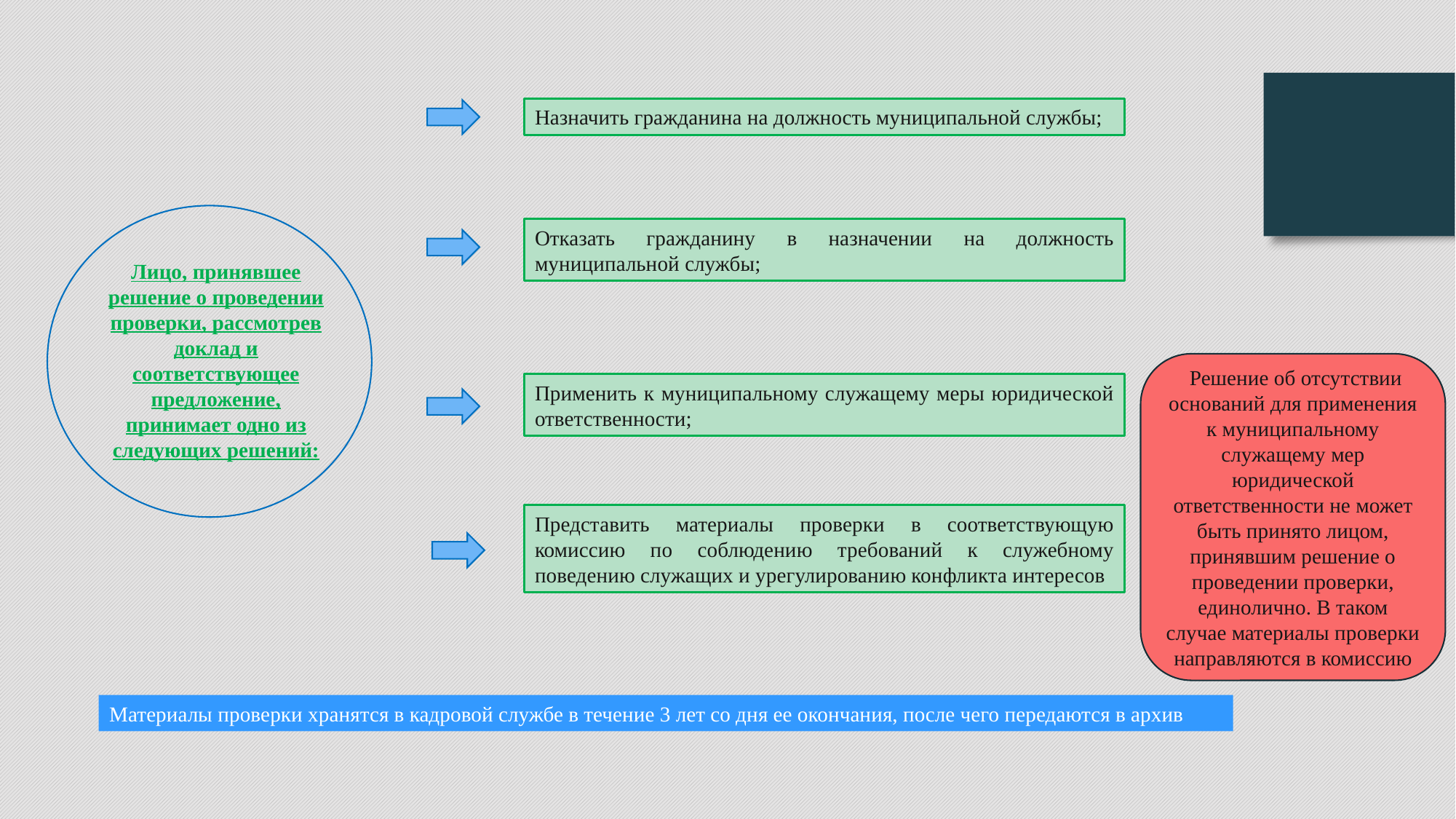

Назначить гражданина на должность муниципальной службы;

Отказать гражданину в назначении на должность муниципальной службы;

Лицо, принявшее решение о проведении проверки, рассмотрев доклад и соответствующее предложение, принимает одно из следующих решений:
 Решение об отсутствии оснований для применения к муниципальному служащему мер юридической ответственности не может быть принято лицом, принявшим решение о проведении проверки, единолично. В таком случае материалы проверки направляются в комиссию
Применить к муниципальному служащему меры юридической ответственности;

Представить материалы проверки в соответствующую комиссию по соблюдению требований к служебному поведению служащих и урегулированию конфликта интересов

Материалы проверки хранятся в кадровой службе в течение 3 лет со дня ее окончания, после чего передаются в архив